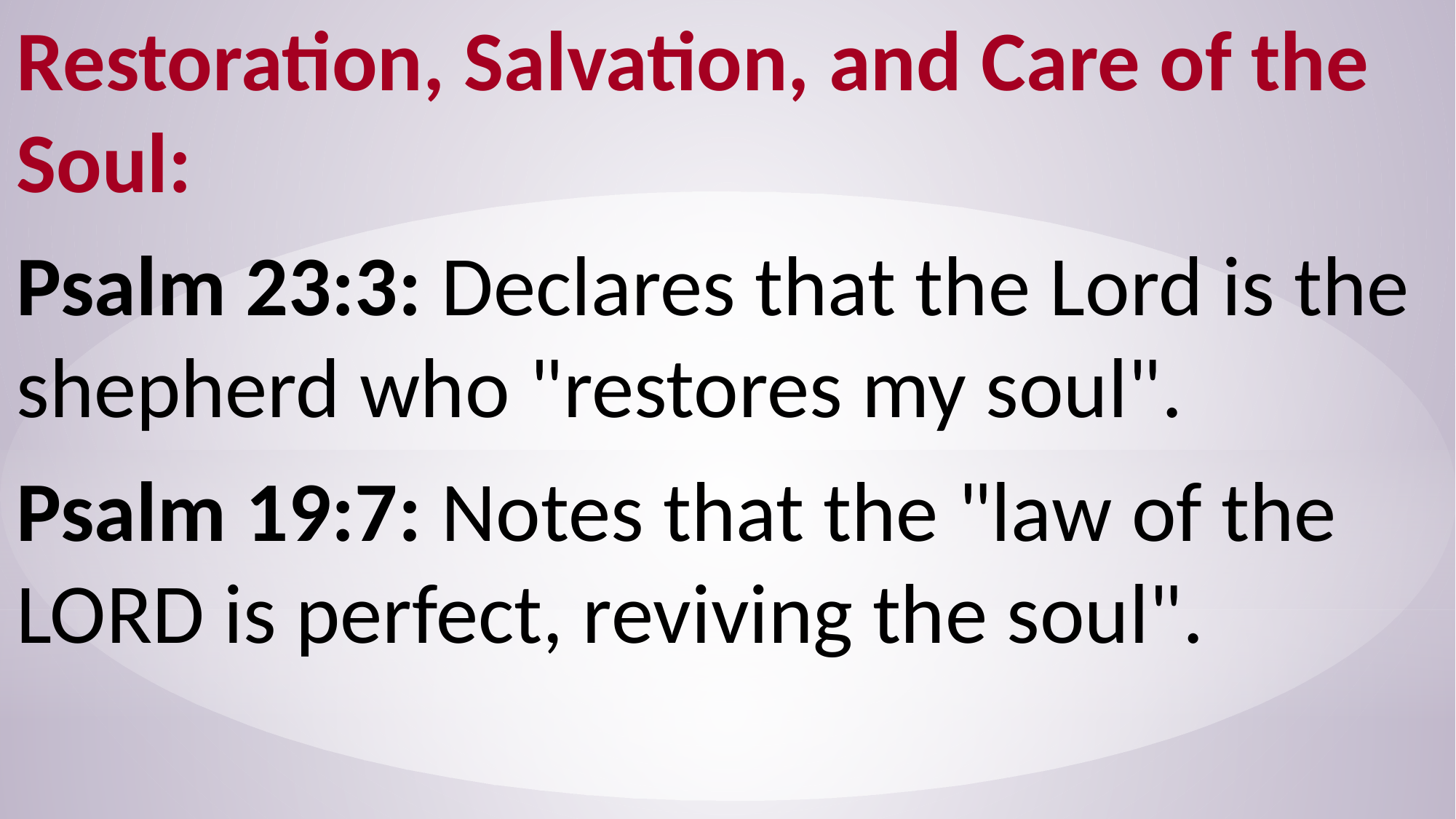

Restoration, Salvation, and Care of the Soul:
Psalm 23:3: Declares that the Lord is the shepherd who "restores my soul".
Psalm 19:7: Notes that the "law of the LORD is perfect, reviving the soul".